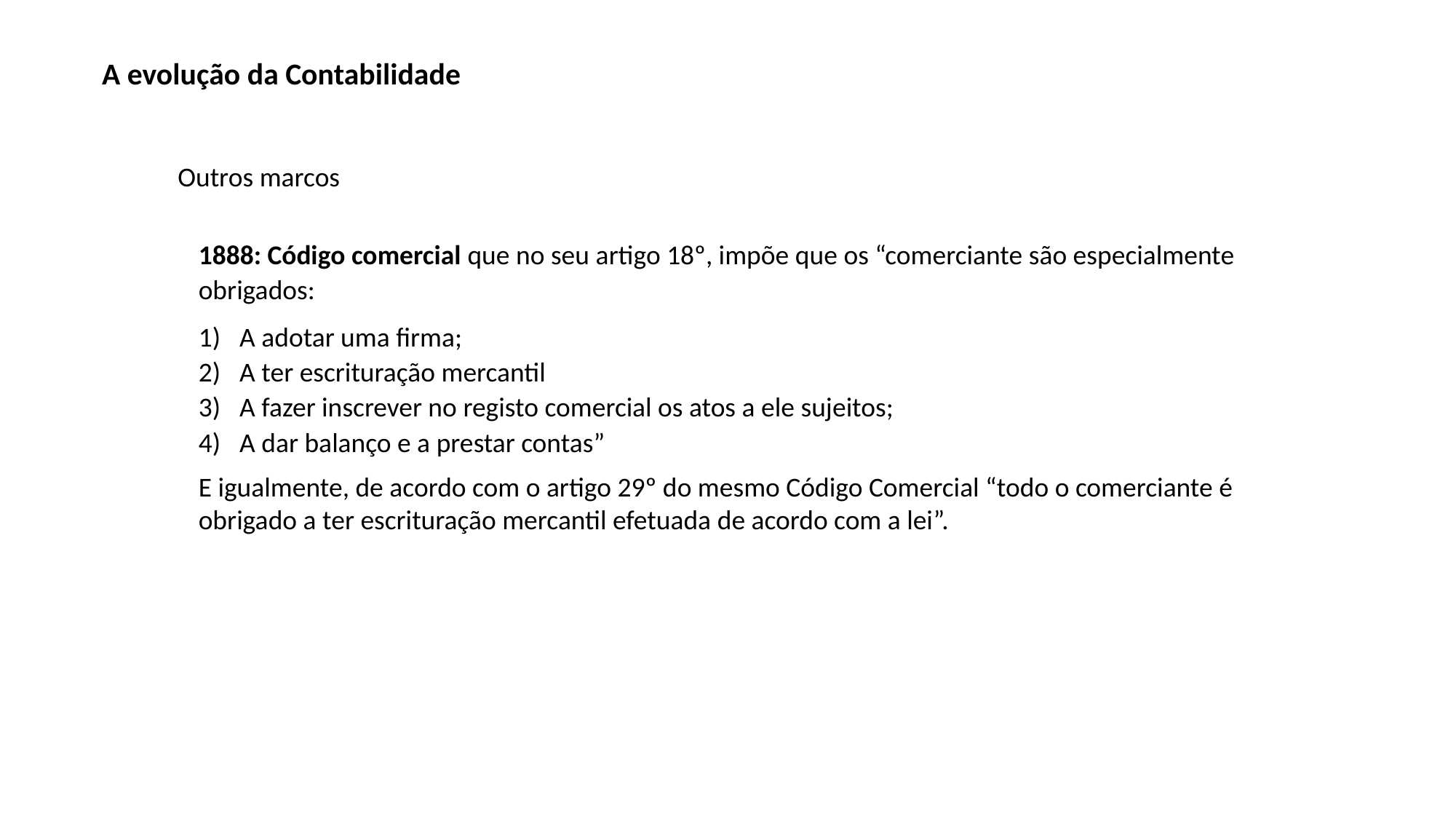

A evolução da Contabilidade
Outros marcos
1888: Código comercial que no seu artigo 18º, impõe que os “comerciante são especialmente obrigados:
A adotar uma firma;
A ter escrituração mercantil
A fazer inscrever no registo comercial os atos a ele sujeitos;
A dar balanço e a prestar contas”
E igualmente, de acordo com o artigo 29º do mesmo Código Comercial “todo o comerciante é obrigado a ter escrituração mercantil efetuada de acordo com a lei”.